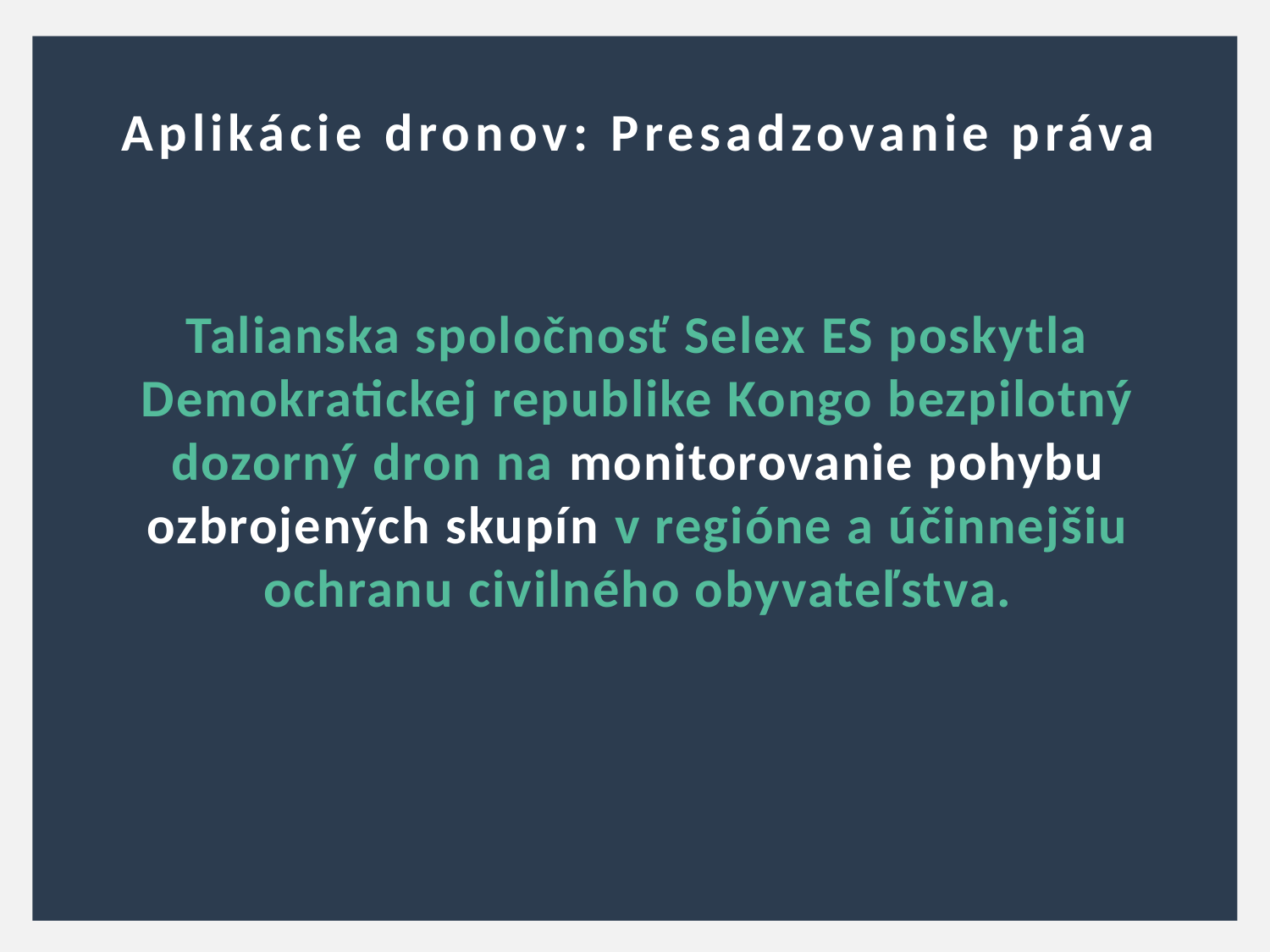

Aplikácie dronov: Presadzovanie práva
Talianska spoločnosť Selex ES poskytla Demokratickej republike Kongo bezpilotný dozorný dron na monitorovanie pohybu ozbrojených skupín v regióne a účinnejšiu ochranu civilného obyvateľstva.
4